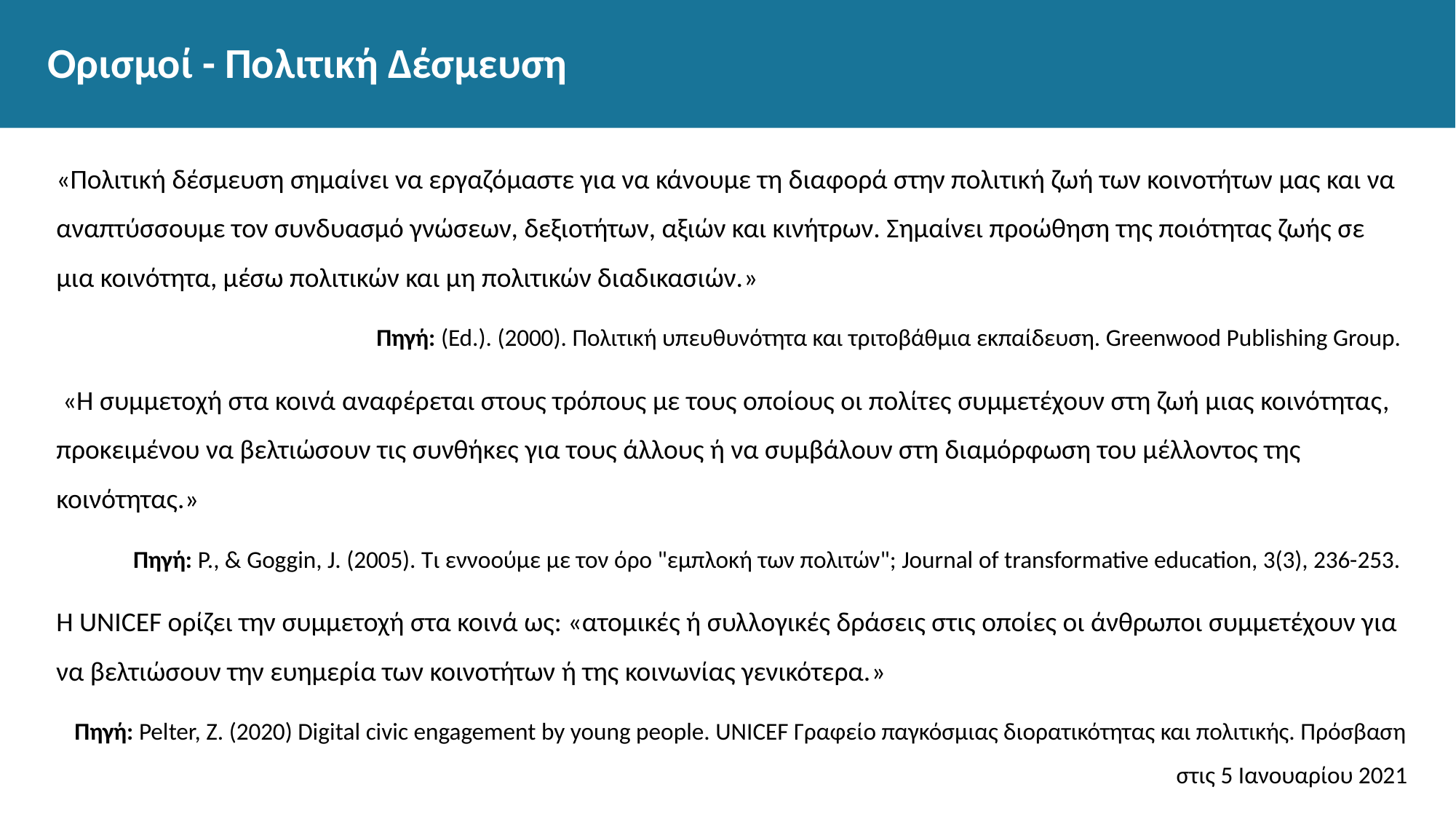

# Ορισμοί - Πολιτική Δέσμευση
«Πολιτική δέσμευση σημαίνει να εργαζόμαστε για να κάνουμε τη διαφορά στην πολιτική ζωή των κοινοτήτων μας και να αναπτύσσουμε τον συνδυασμό γνώσεων, δεξιοτήτων, αξιών και κινήτρων. Σημαίνει προώθηση της ποιότητας ζωής σε μια κοινότητα, μέσω πολιτικών και μη πολιτικών διαδικασιών.»
Πηγή: (Ed.). (2000). Πολιτική υπευθυνότητα και τριτοβάθμια εκπαίδευση. Greenwood Publishing Group.
 «Η συμμετοχή στα κοινά αναφέρεται στους τρόπους με τους οποίους οι πολίτες συμμετέχουν στη ζωή μιας κοινότητας, προκειμένου να βελτιώσουν τις συνθήκες για τους άλλους ή να συμβάλουν στη διαμόρφωση του μέλλοντος της κοινότητας.»
Πηγή: P., & Goggin, J. (2005). Τι εννοούμε με τον όρο "εμπλοκή των πολιτών"; Journal of transformative education, 3(3), 236-253.
Η UNICEF ορίζει την συμμετοχή στα κοινά ως: «ατομικές ή συλλογικές δράσεις στις οποίες οι άνθρωποι συμμετέχουν για να βελτιώσουν την ευημερία των κοινοτήτων ή της κοινωνίας γενικότερα.»
Πηγή: Pelter, Z. (2020) Digital civic engagement by young people. UNICEF Γραφείο παγκόσμιας διορατικότητας και πολιτικής. Πρόσβαση στις 5 Ιανουαρίου 2021